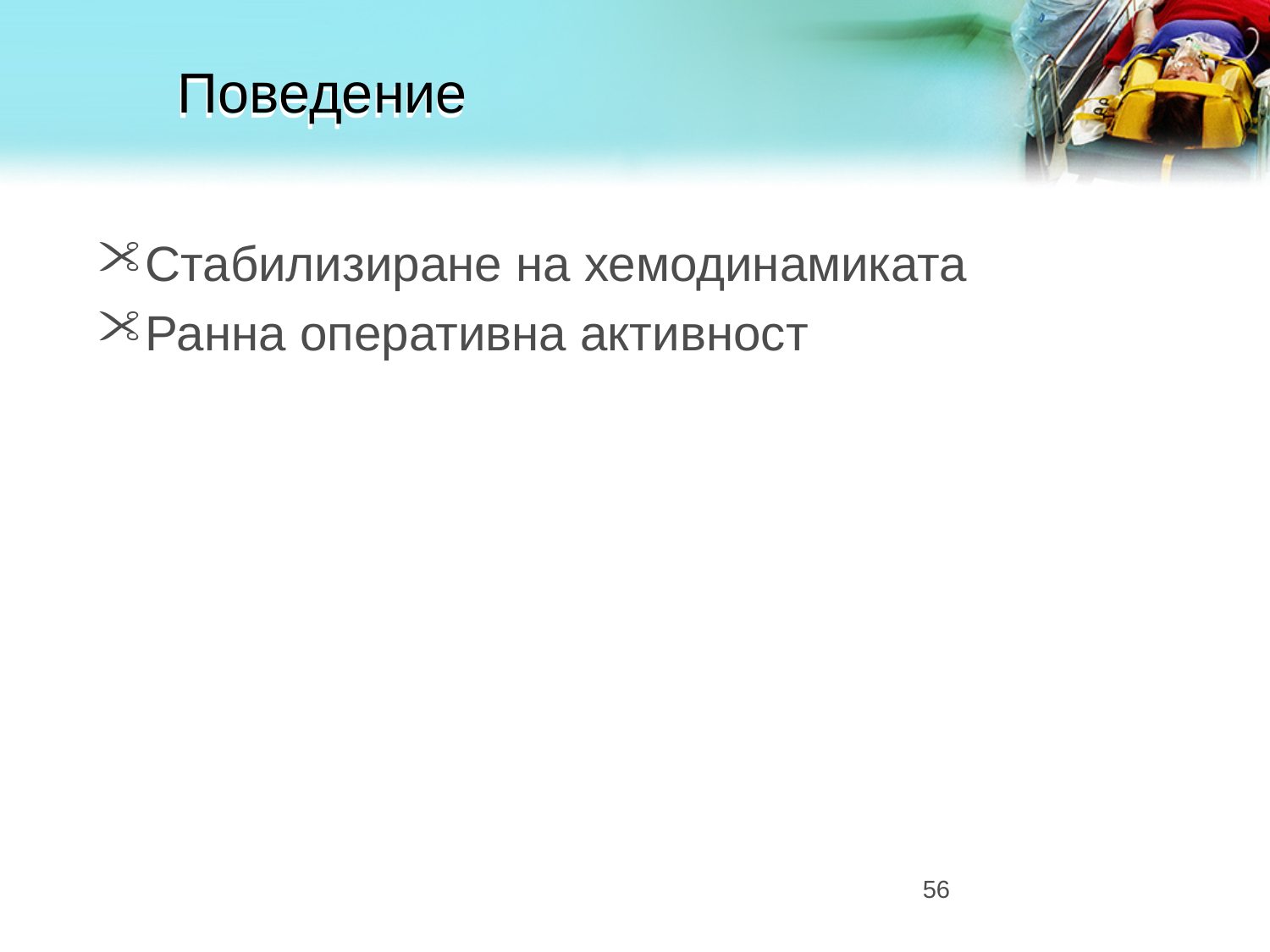

# Поведение
Стабилизиране на хемодинамиката
Ранна оперативна активност
56